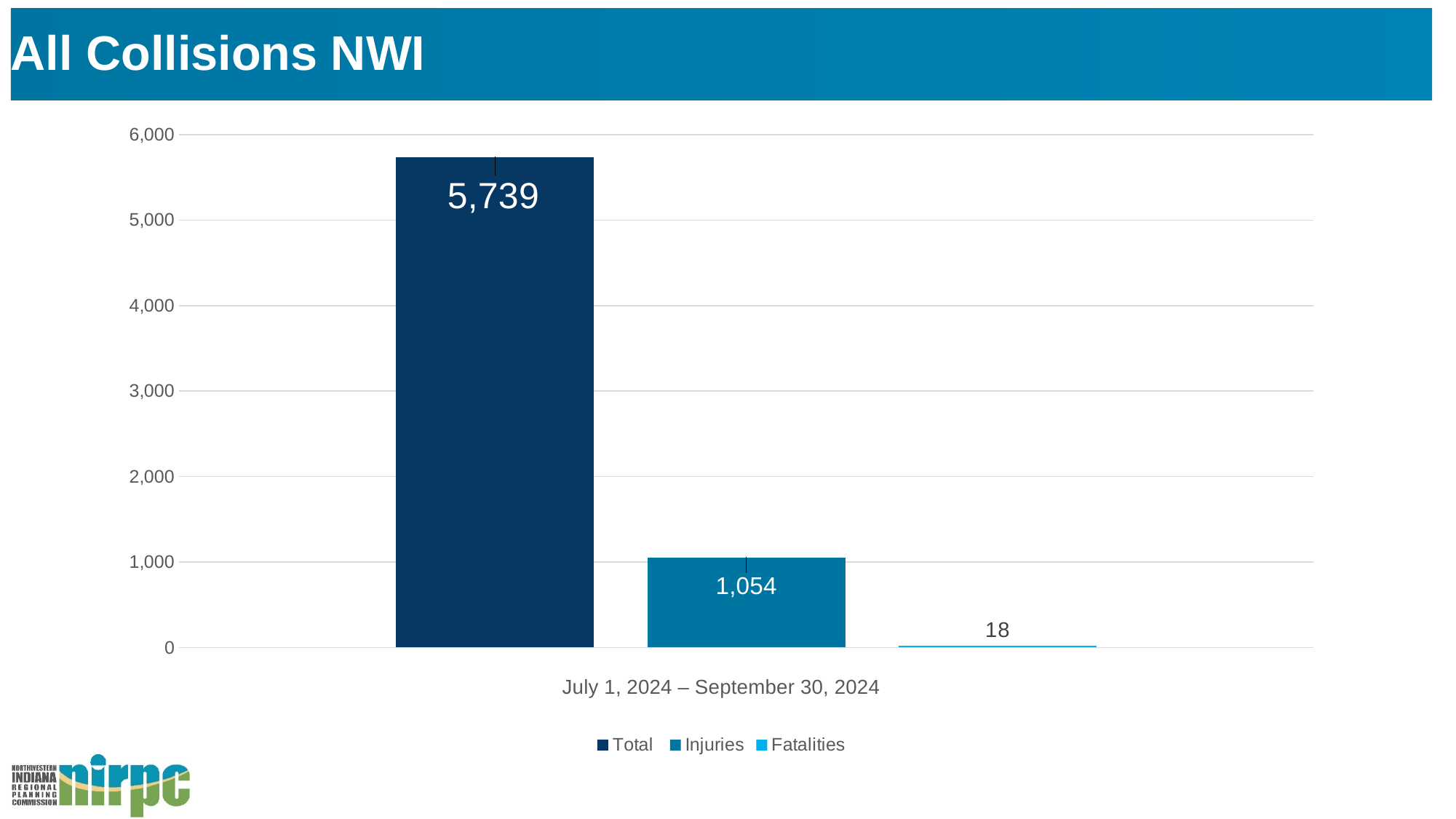

# All Collisions NWI

### Chart

| Category | Total  | Injuries | Fatalities |
|---|---|---|---|
| January 1, 2024 - March 31, 2024 | 5739.0 | 1054.0 | 18.0 |